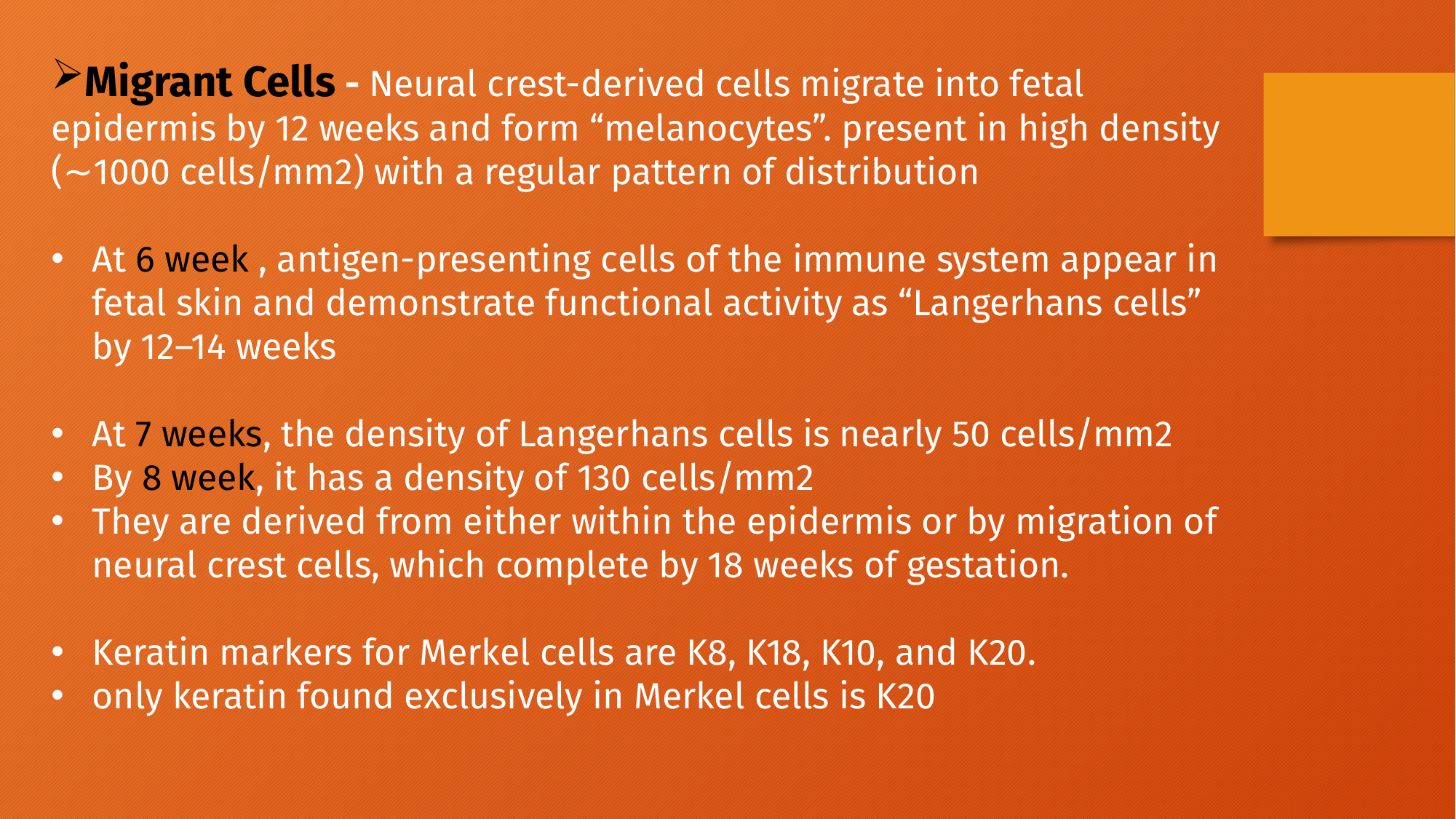

Migrant Cells - Neural crest-derived cells migrate into fetal epidermis by 12 weeks and form “melanocytes”. present in high density (∼1000 cells/mm2) with a regular pattern of distribution

At 6 week , antigen-presenting cells of the immune system appear in fetal skin and demonstrate functional activity as “Langerhans cells” by 12–14 weeks

At 7 weeks, the density of Langerhans cells is nearly 50 cells/mm2
By 8 week, it has a density of 130 cells/mm2
They are derived from either within the epidermis or by migration of neural crest cells, which complete by 18 weeks of gestation.

Keratin markers for Merkel cells are K8, K18, K10, and K20.
only keratin found exclusively in Merkel cells is K20